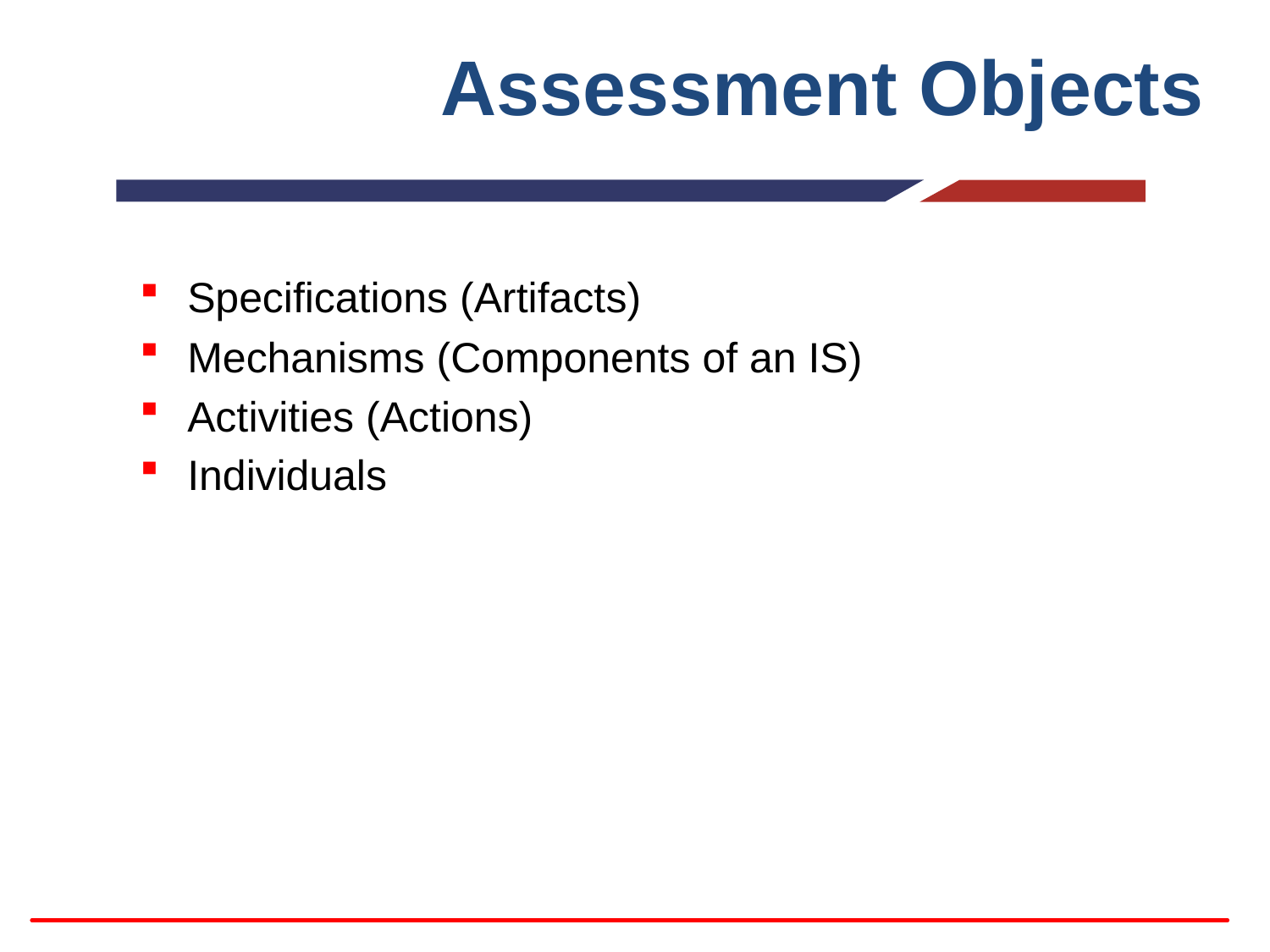

# Assessment Objects
Specifications (Artifacts)
Mechanisms (Components of an IS)
Activities (Actions)
Individuals